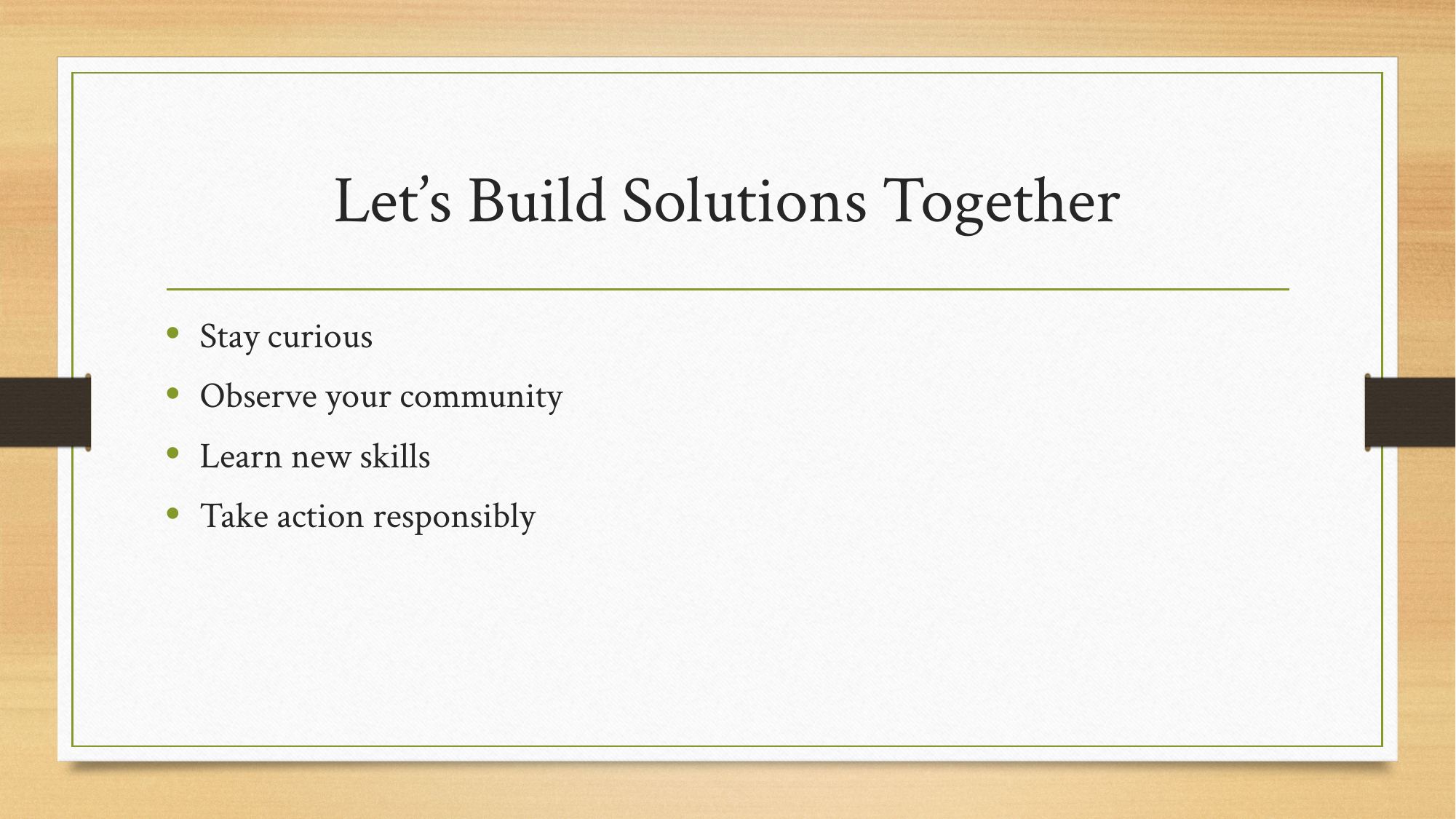

# Let’s Build Solutions Together
Stay curious
Observe your community
Learn new skills
Take action responsibly